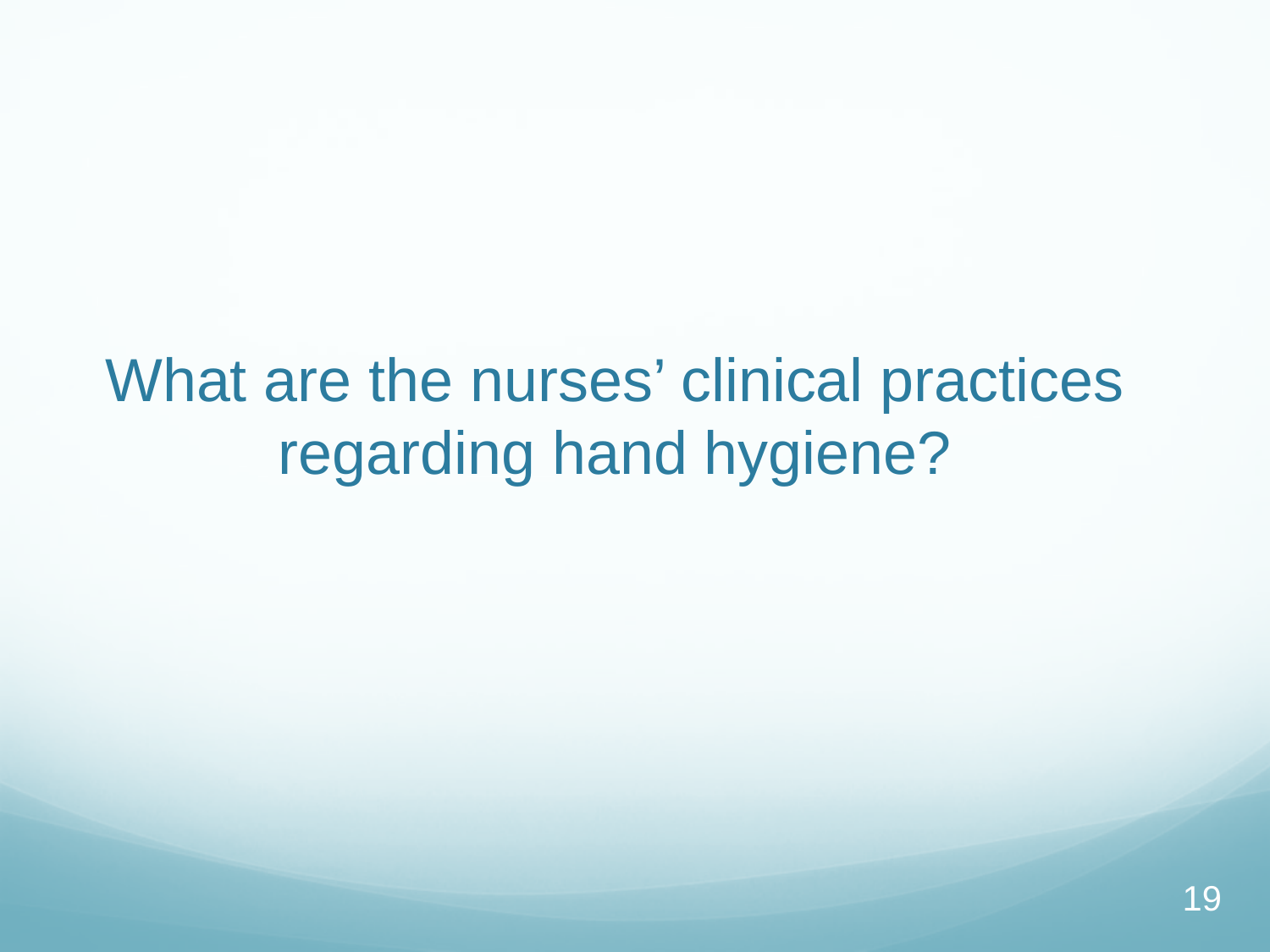

# What are the nurses’ clinical practices regarding hand hygiene?
19